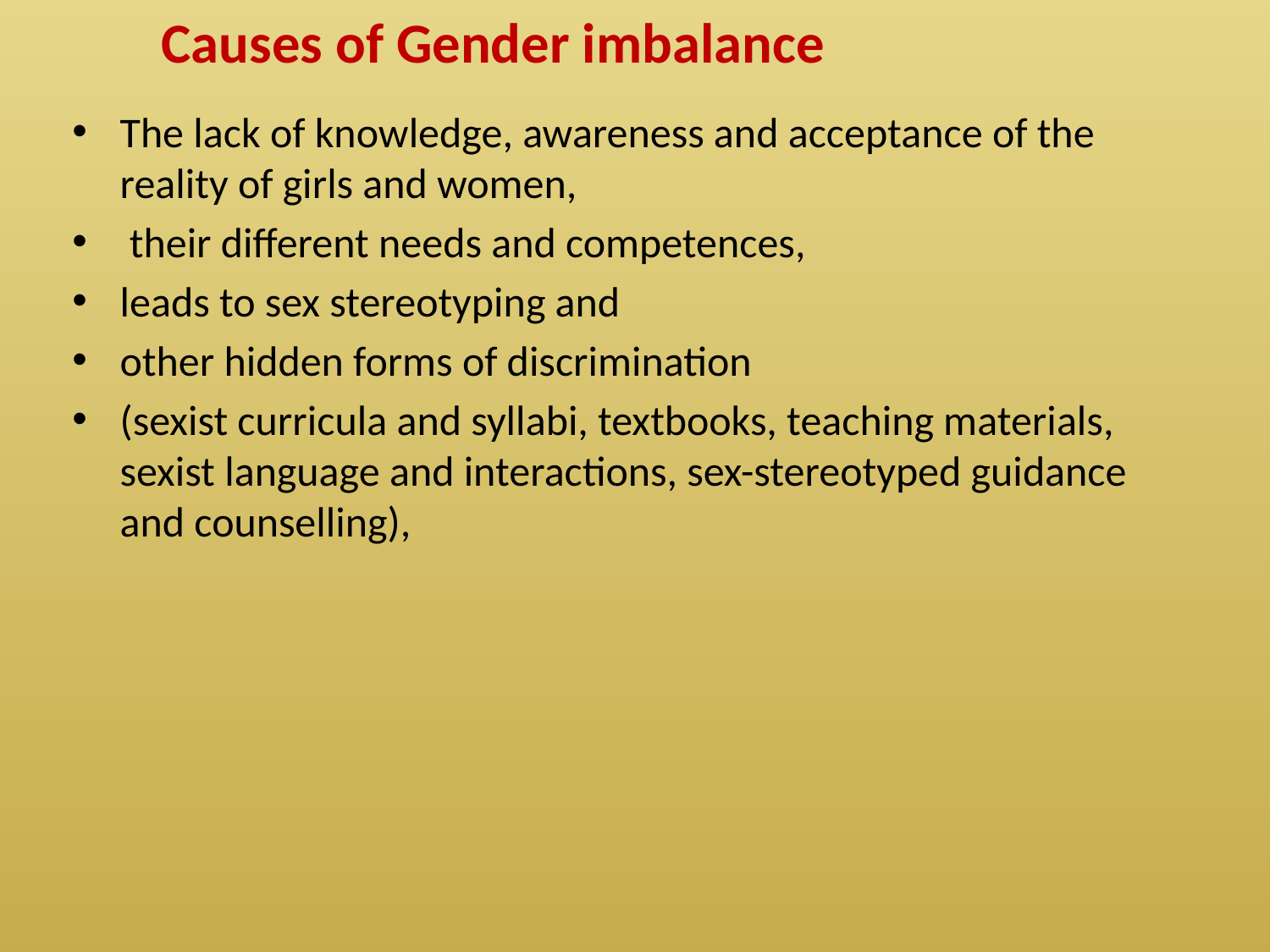

Causes of Gender imbalance
The lack of knowledge, awareness and acceptance of the reality of girls and women,
 their different needs and competences,
leads to sex stereotyping and
other hidden forms of discrimination
(sexist curricula and syllabi, textbooks, teaching materials, sexist language and interactions, sex-stereotyped guidance and counselling),